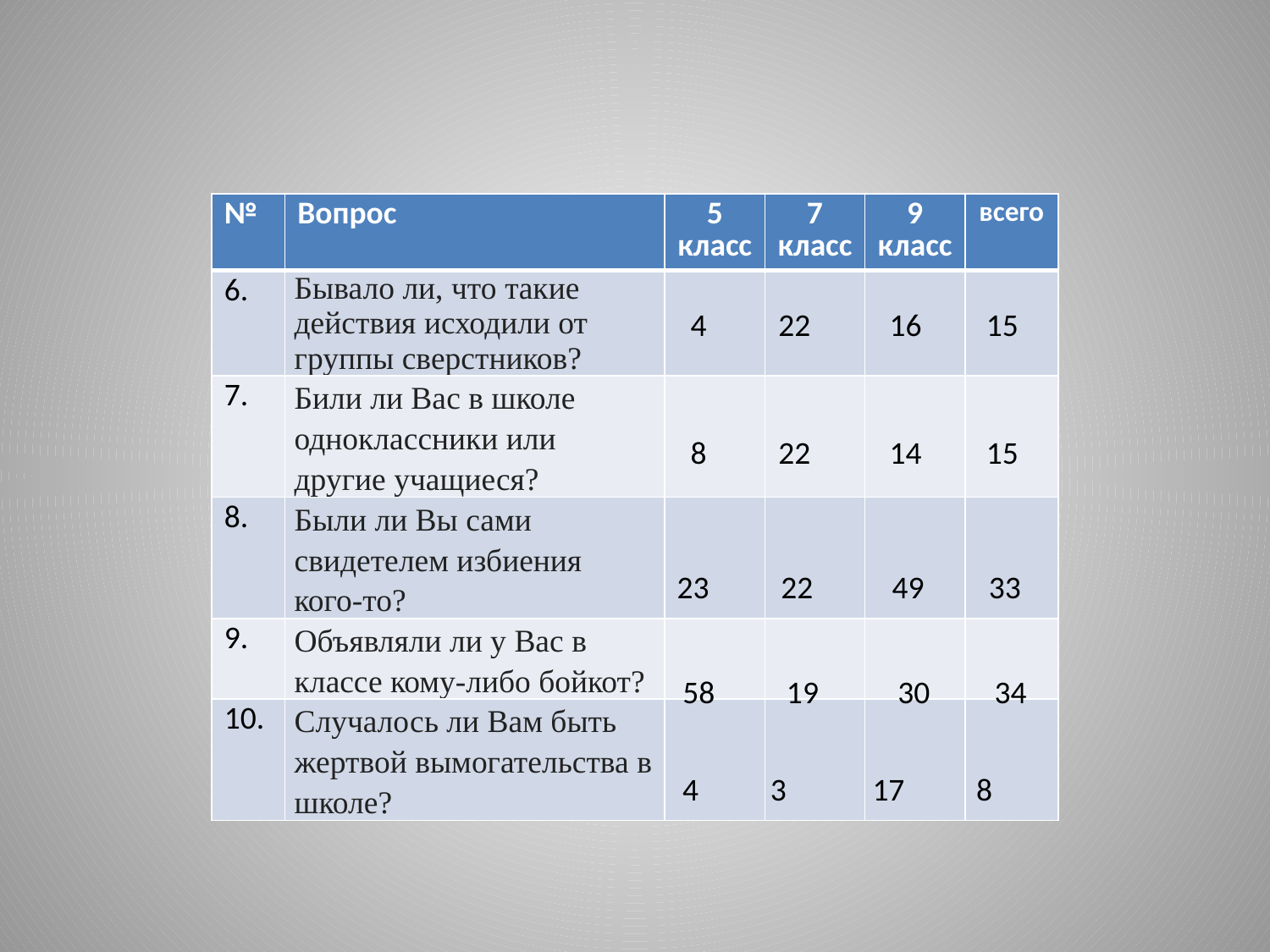

| № | Вопрос | 5 класс | 7 класс | 9 класс | всего |
| --- | --- | --- | --- | --- | --- |
| 6. | Бывало ли, что такие действия исходили от группы сверстников? |  |  |  |  |
| 7. | Били ли Вас в школе одноклассники или другие учащиеся? |  |  |  |  |
| 8. | Были ли Вы сами свидетелем избиения кого-то? |  |  |  |  |
| 9. | Объявляли ли у Вас в классе кому-либо бойкот? |  |  |  |  |
| 10. | Случалось ли Вам быть жертвой вымогательства в школе? |  |  |  |  |
4          22           16         15
8          22           14         15
23          22           49         33
58          19           30         34
4          3            17          8